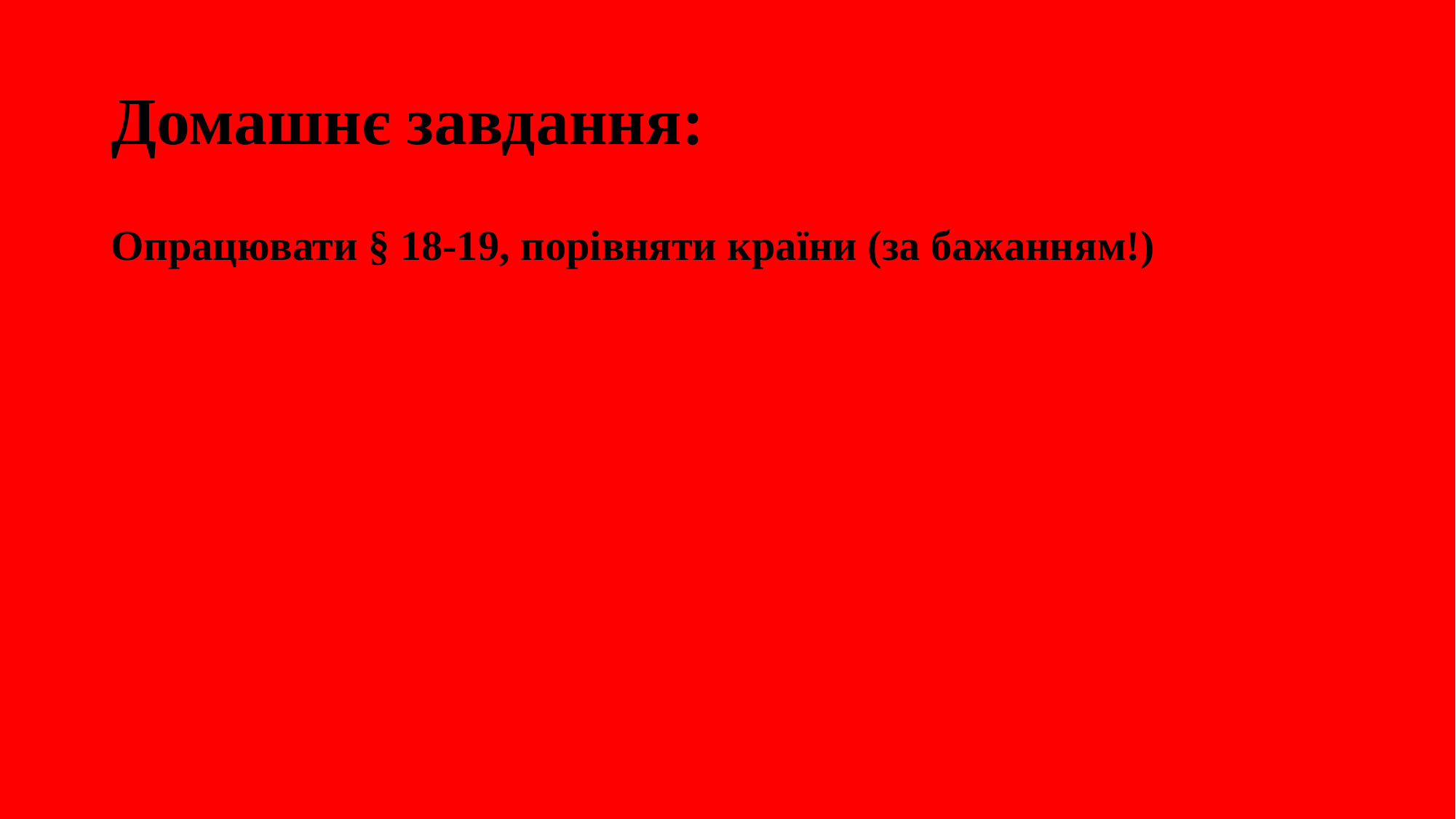

# Домашнє завдання:
Опрацювати § 18-19, порівняти країни (за бажанням!)